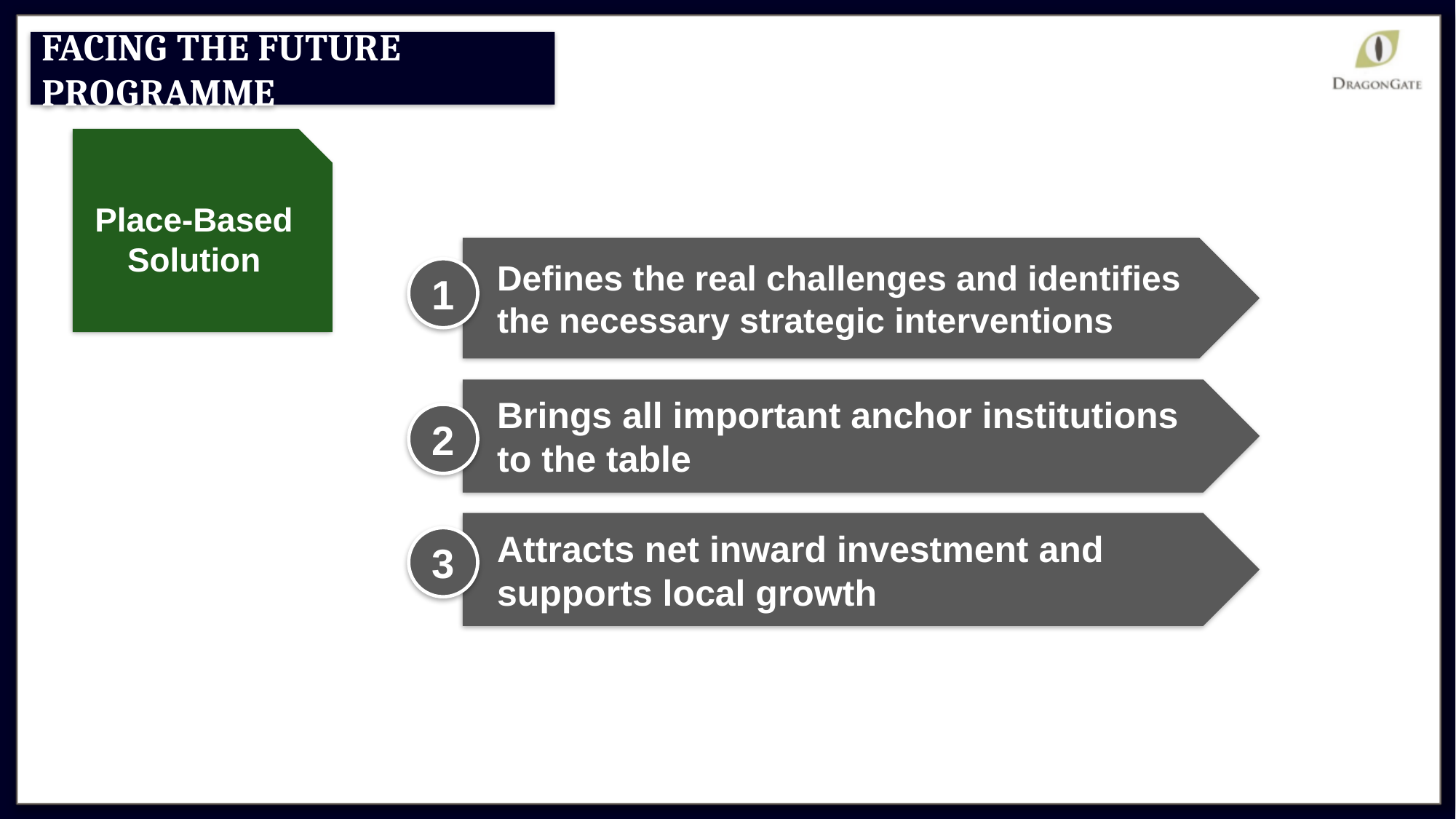

Place-Based Solution
Defines the real challenges and identifies the necessary strategic interventions
1
Brings all important anchor institutions to the table
2
Attracts net inward investment and supports local growth
3